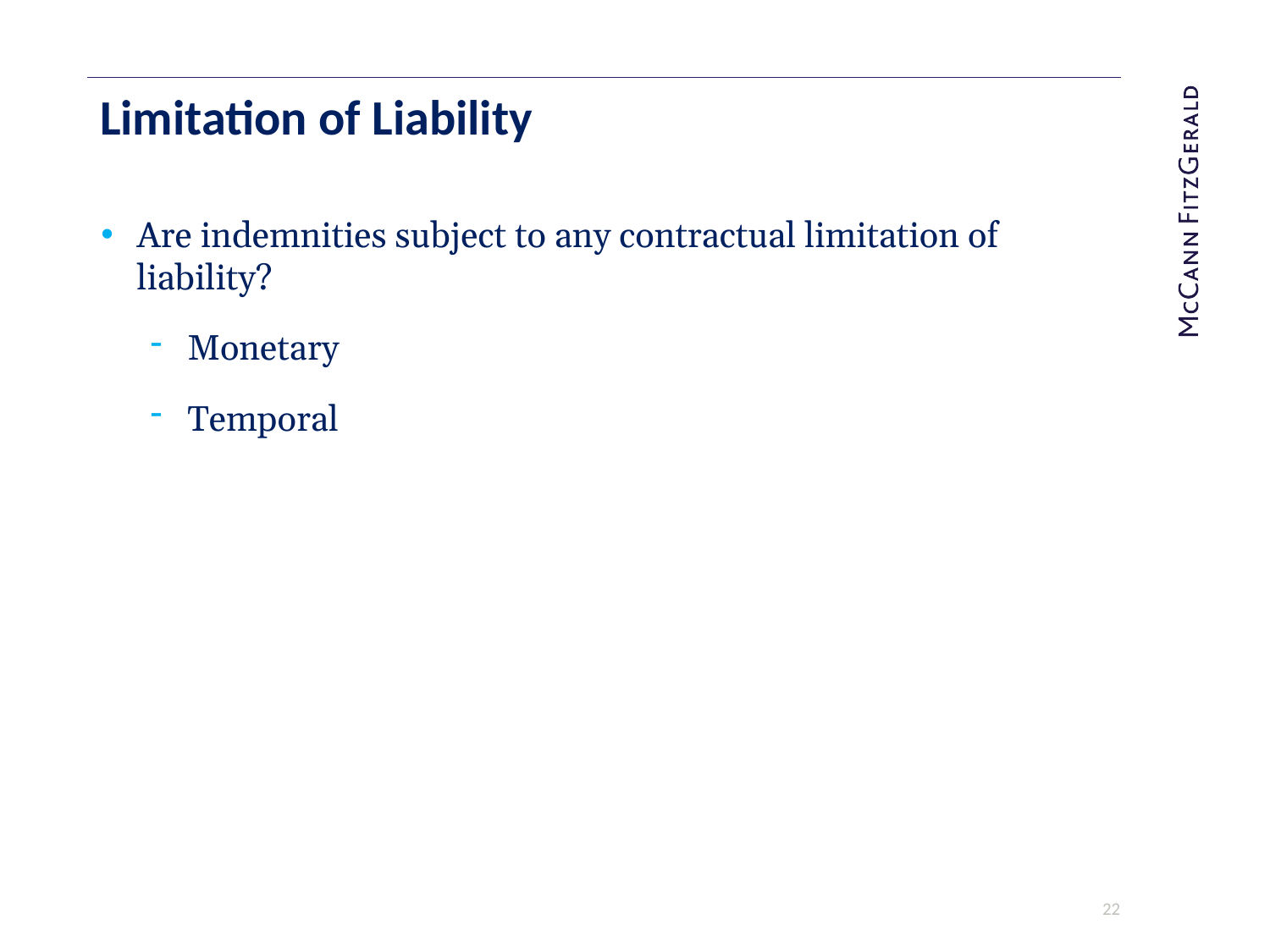

# Limitation of Liability
Are indemnities subject to any contractual limitation of liability?
Monetary
Temporal

22